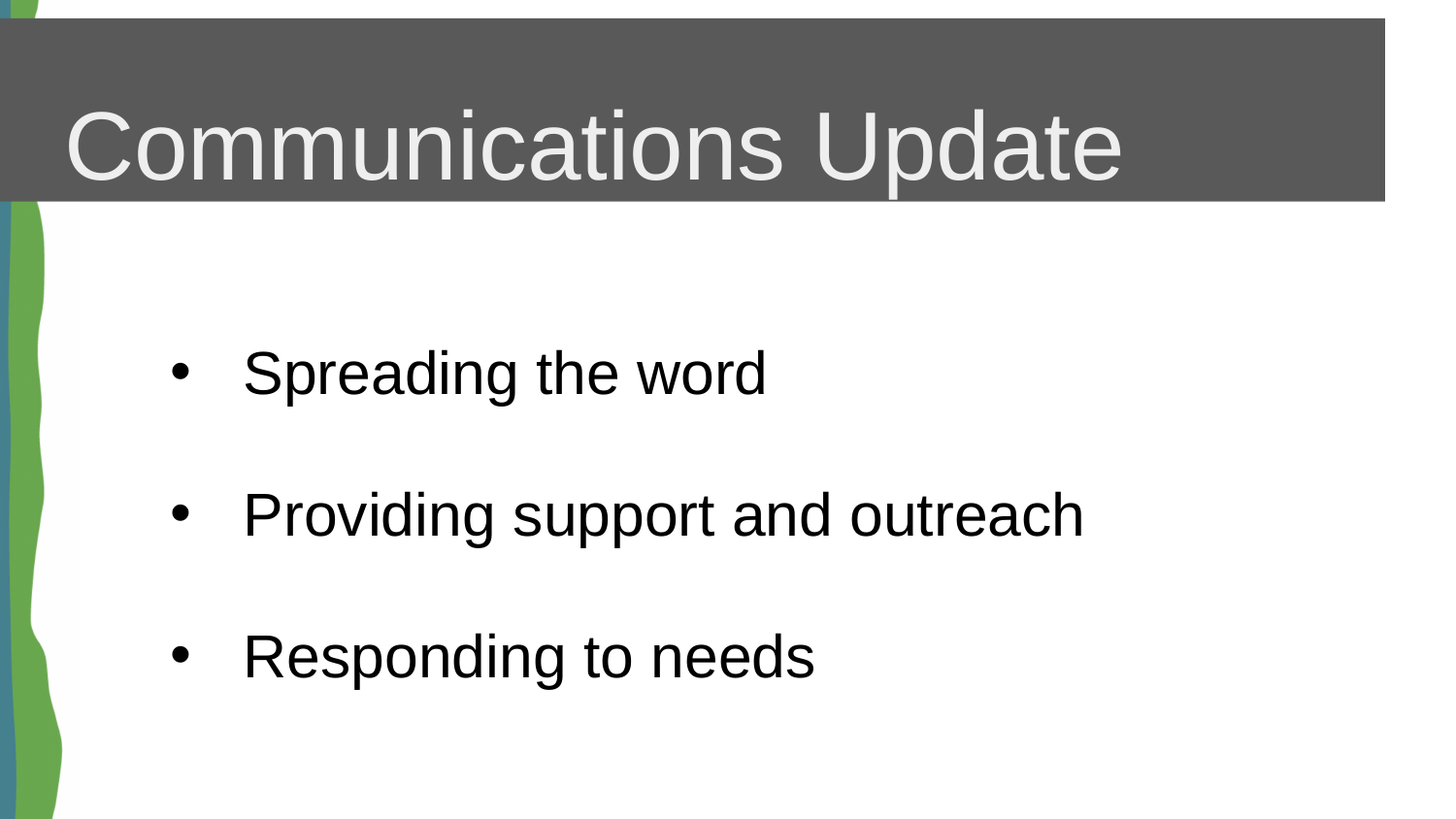

# Communications Update
Spreading the word
Providing support and outreach
Responding to needs